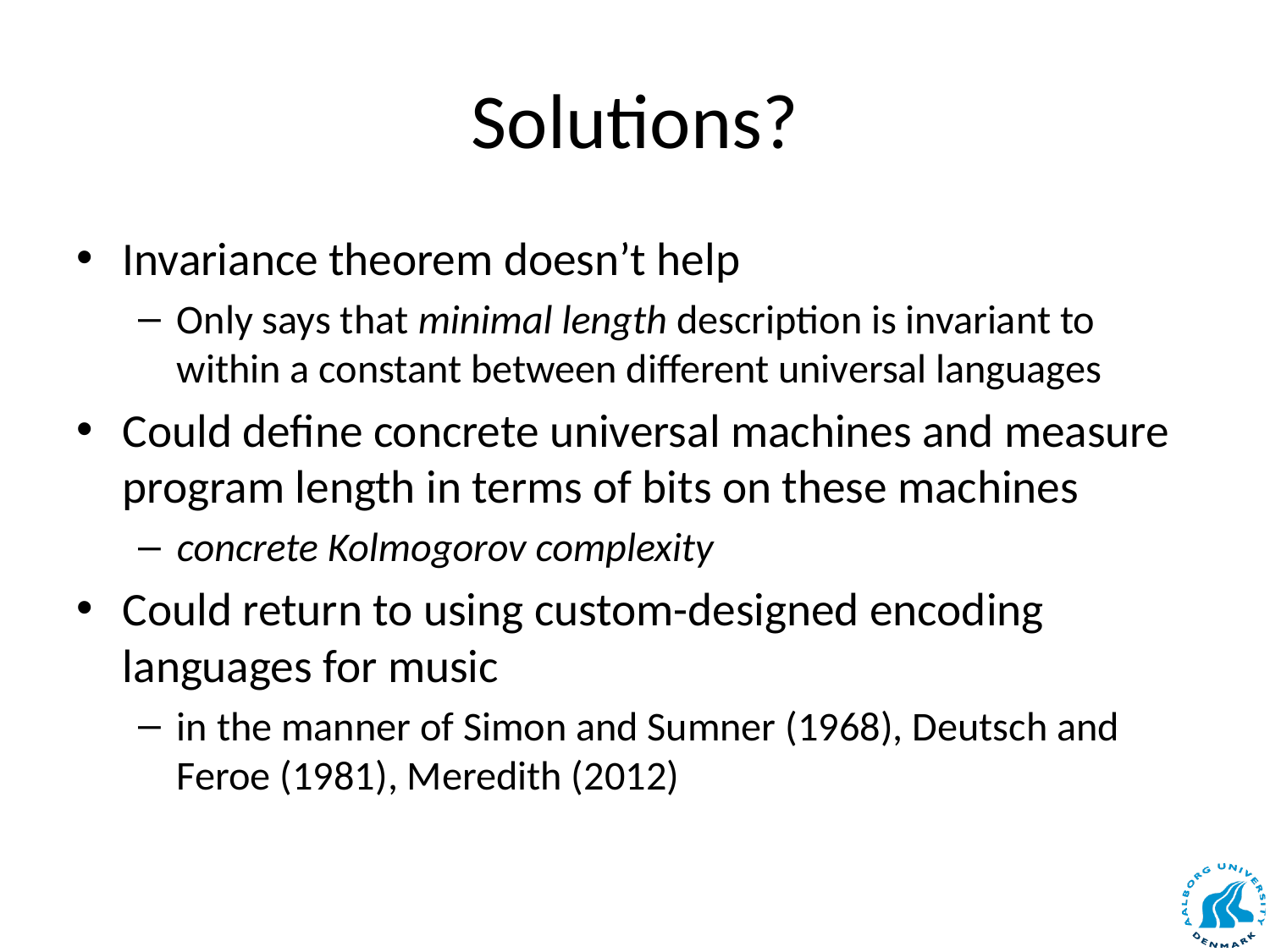

# Solutions?
Invariance theorem doesn’t help
Only says that minimal length description is invariant to within a constant between different universal languages
Could define concrete universal machines and measure program length in terms of bits on these machines
concrete Kolmogorov complexity
Could return to using custom-designed encoding languages for music
in the manner of Simon and Sumner (1968), Deutsch and Feroe (1981), Meredith (2012)